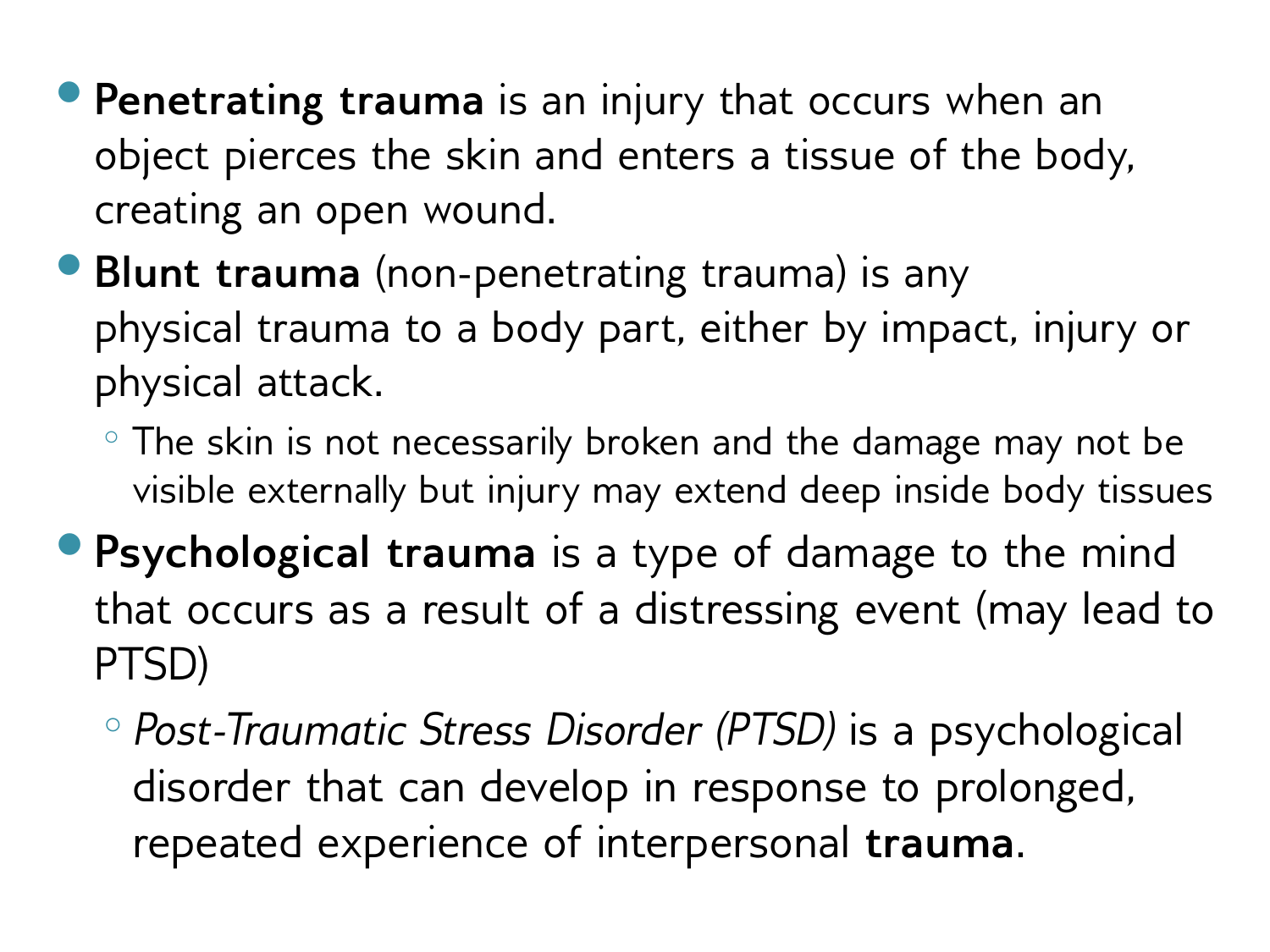

Penetrating trauma is an injury that occurs when an object pierces the skin and enters a tissue of the body, creating an open wound.
Blunt trauma (non-penetrating trauma) is any physical trauma to a body part, either by impact, injury or physical attack.
The skin is not necessarily broken and the damage may not be visible externally but injury may extend deep inside body tissues
Psychological trauma is a type of damage to the mind that occurs as a result of a distressing event (may lead to PTSD)
Post-Traumatic Stress Disorder (PTSD) is a psychological disorder that can develop in response to prolonged, repeated experience of interpersonal trauma.